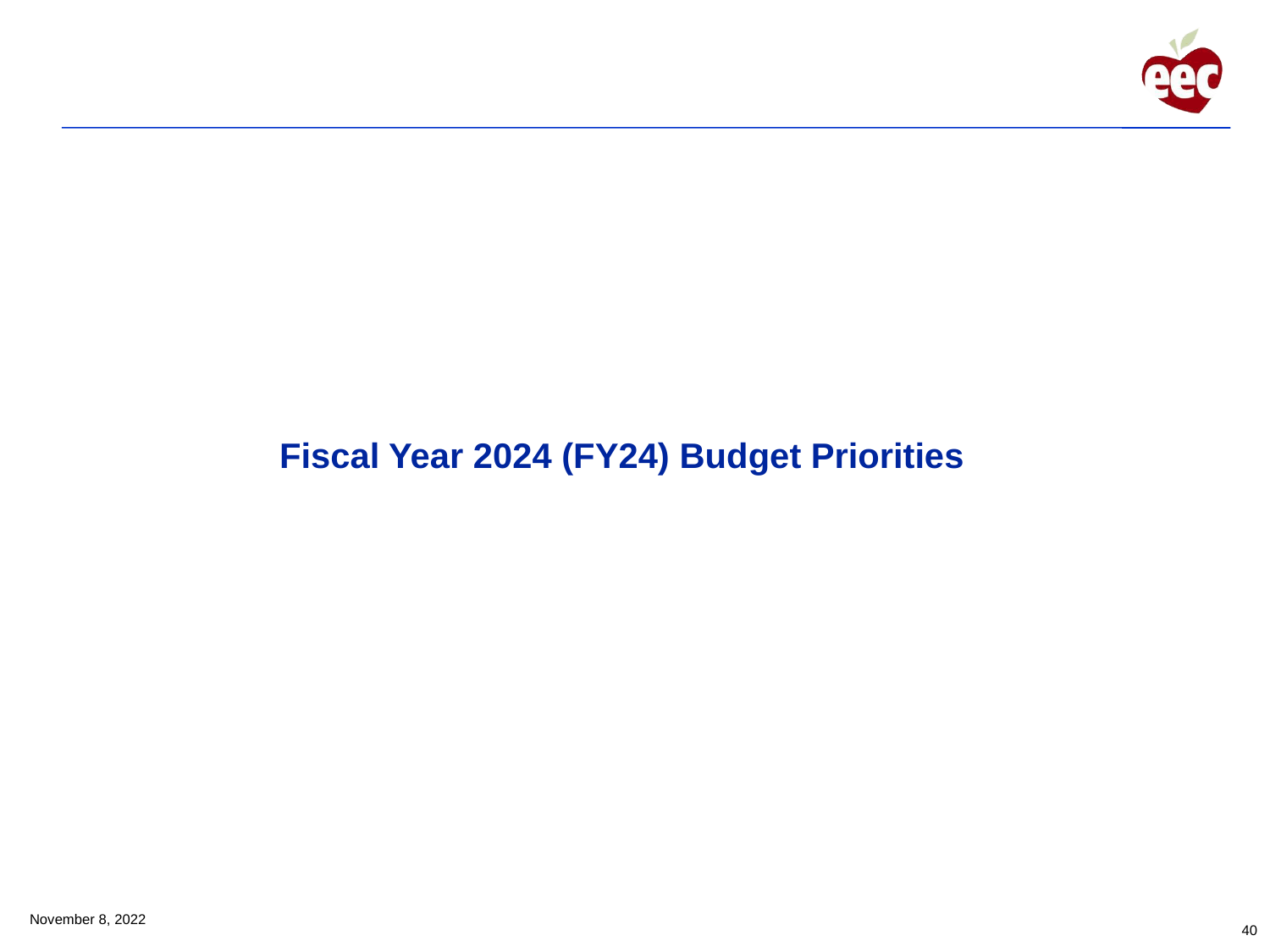

Fiscal Year 2024 (FY24) Budget Priorities
November 8, 2022
40